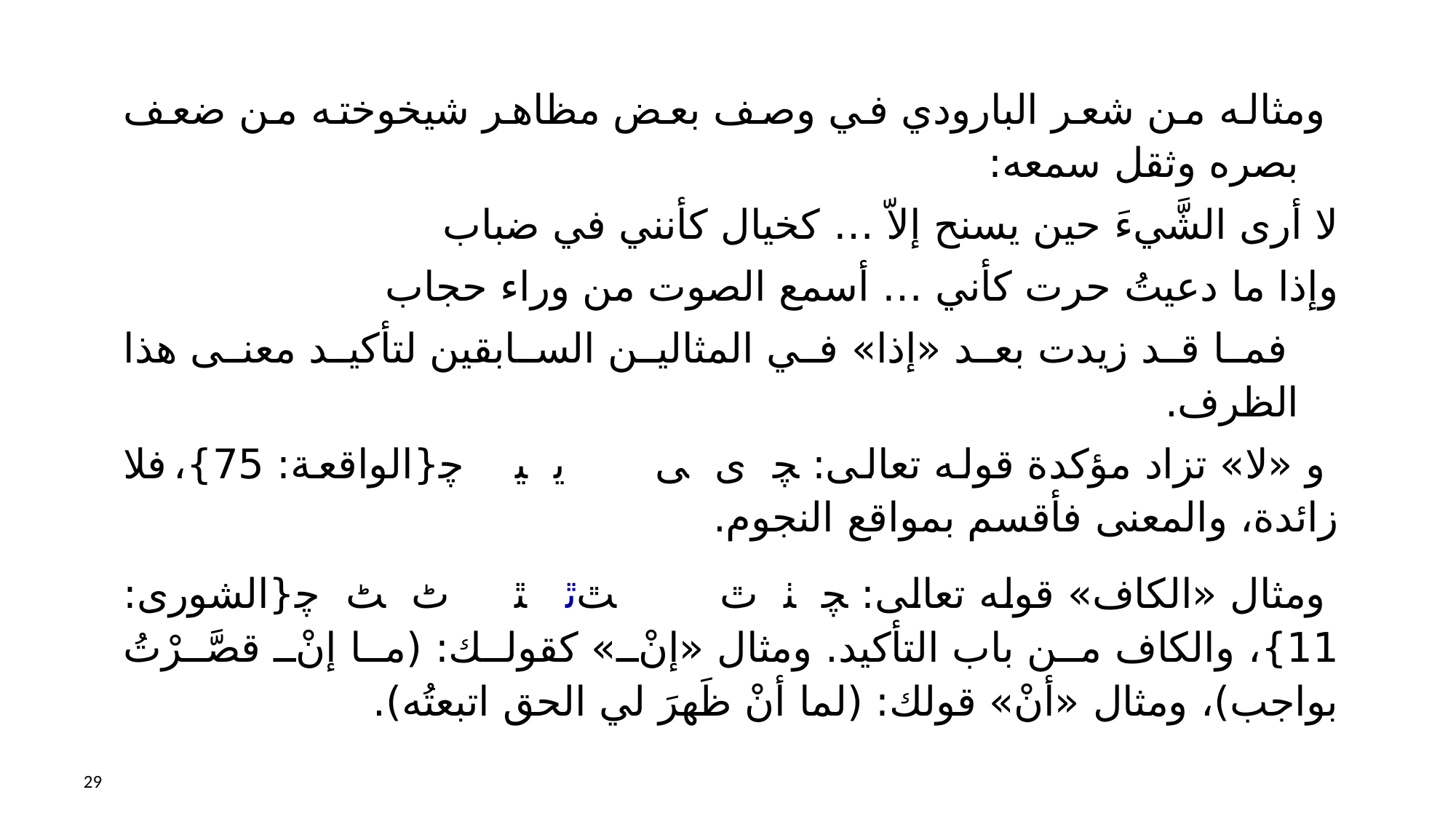

ومثاله من شعر البارودي في وصف بعض مظاهر شيخوخته من ضعف بصره وثقل سمعه:
لا أرى الشَّيءَ حين يسنح إلاّ … كخيال كأنني في ضباب
وإذا ما دعيتُ حرت كأني … أسمع الصوت من وراء حجاب
    فما قد زيدت بعد «إذا» في المثالين السابقين لتأكيد معنى هذا الظرف.
 و «لا» تزاد مؤكدة قوله تعالى: ﭽ  ﯼ  ﯽ       ﯾ  ﯿ    ﭼ{الواقعة: 75}، فلا زائدة، والمعنى فأقسم بمواقع النجوم.
 ومثال «الكاف» قوله تعالى: ﭽ  ﭡ  ﭢ        ﭣﭤ   ﭥ     ﭦ  ﭧ  ﭼ{الشورى: 11}، والكاف من باب التأكيد. ومثال «إنْ» كقولك: (ما إنْ قصَّرْتُ بواجب)، ومثال «أنْ» قولك: (لما أنْ ظَهرَ لي الحق اتبعتُه).
29